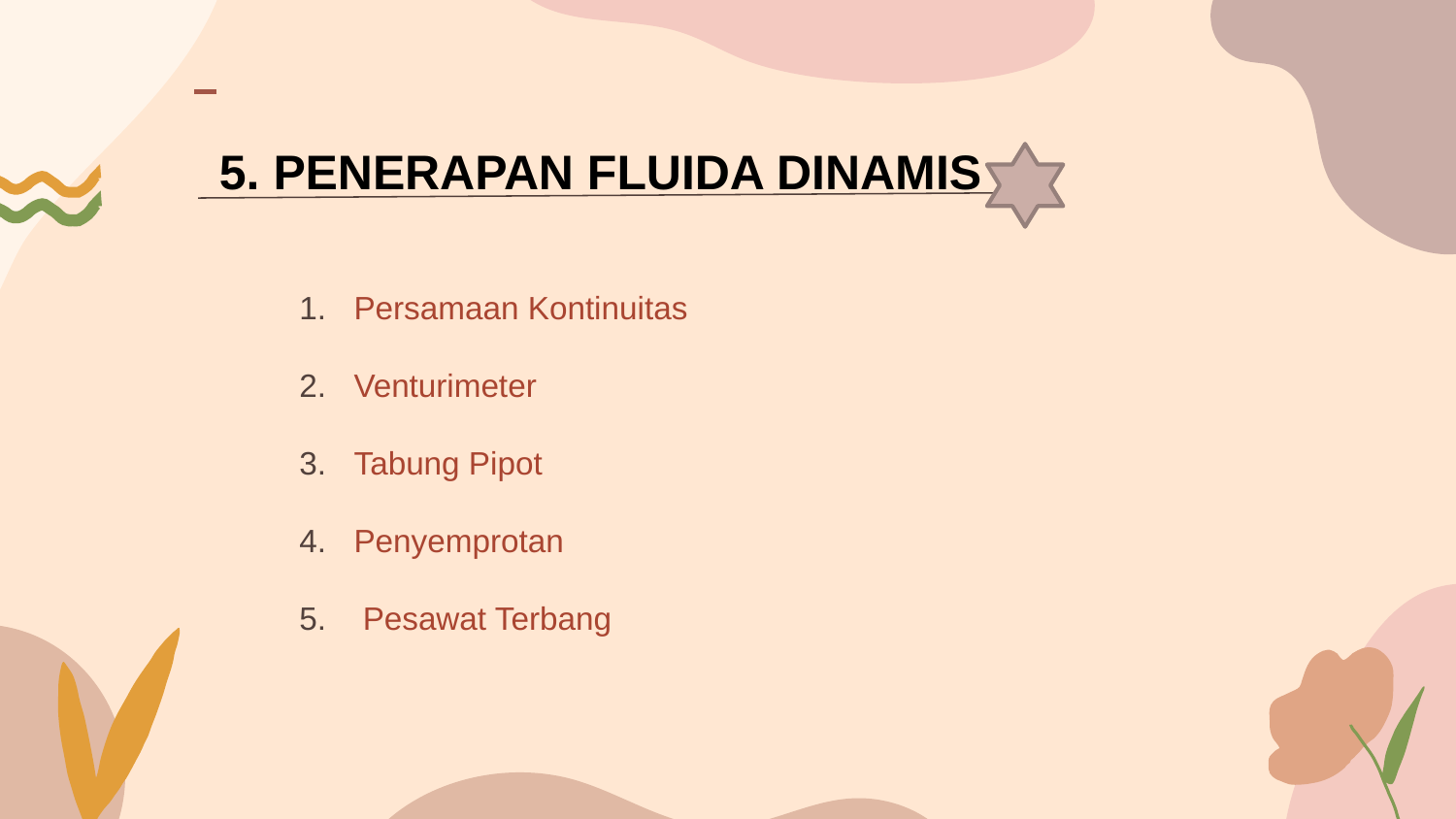

#
5. PENERAPAN FLUIDA DINAMIS

Persamaan Kontinuitas

Venturimeter

Tabung Pipot

Penyemprotan

 Pesawat Terbang